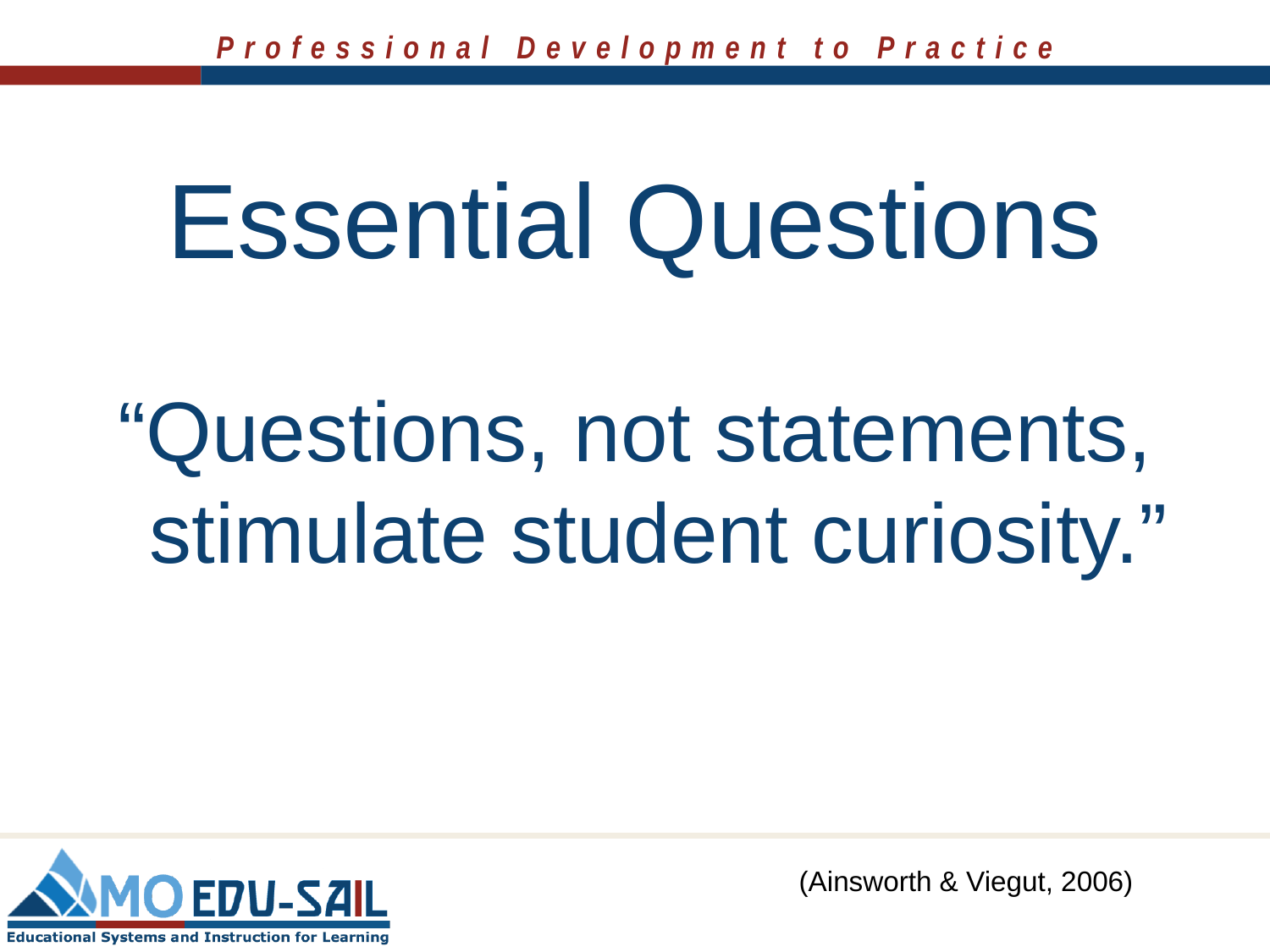

# Essential Questions
“Questions, not statements, stimulate student curiosity.”
(Ainsworth & Viegut, 2006)